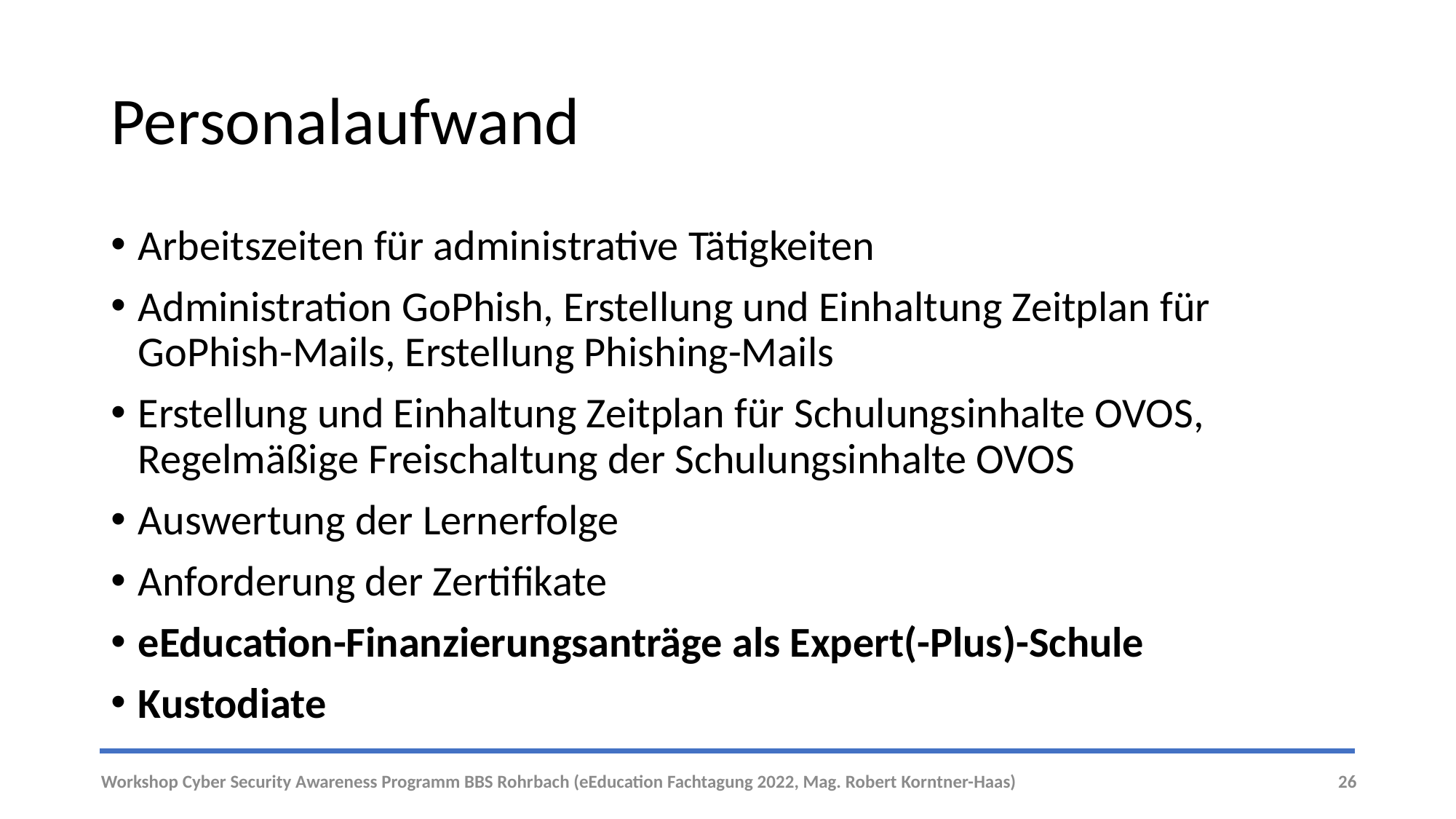

# Personalaufwand
Arbeitszeiten für administrative Tätigkeiten
Administration GoPhish, Erstellung und Einhaltung Zeitplan für GoPhish-Mails, Erstellung Phishing-Mails
Erstellung und Einhaltung Zeitplan für Schulungsinhalte OVOS, Regelmäßige Freischaltung der Schulungsinhalte OVOS
Auswertung der Lernerfolge
Anforderung der Zertifikate
eEducation-Finanzierungsanträge als Expert(-Plus)-Schule
Kustodiate

Workshop Cyber Security Awareness Programm BBS Rohrbach (eEducation Fachtagung 2022, Mag. Robert Korntner-Haas)
26